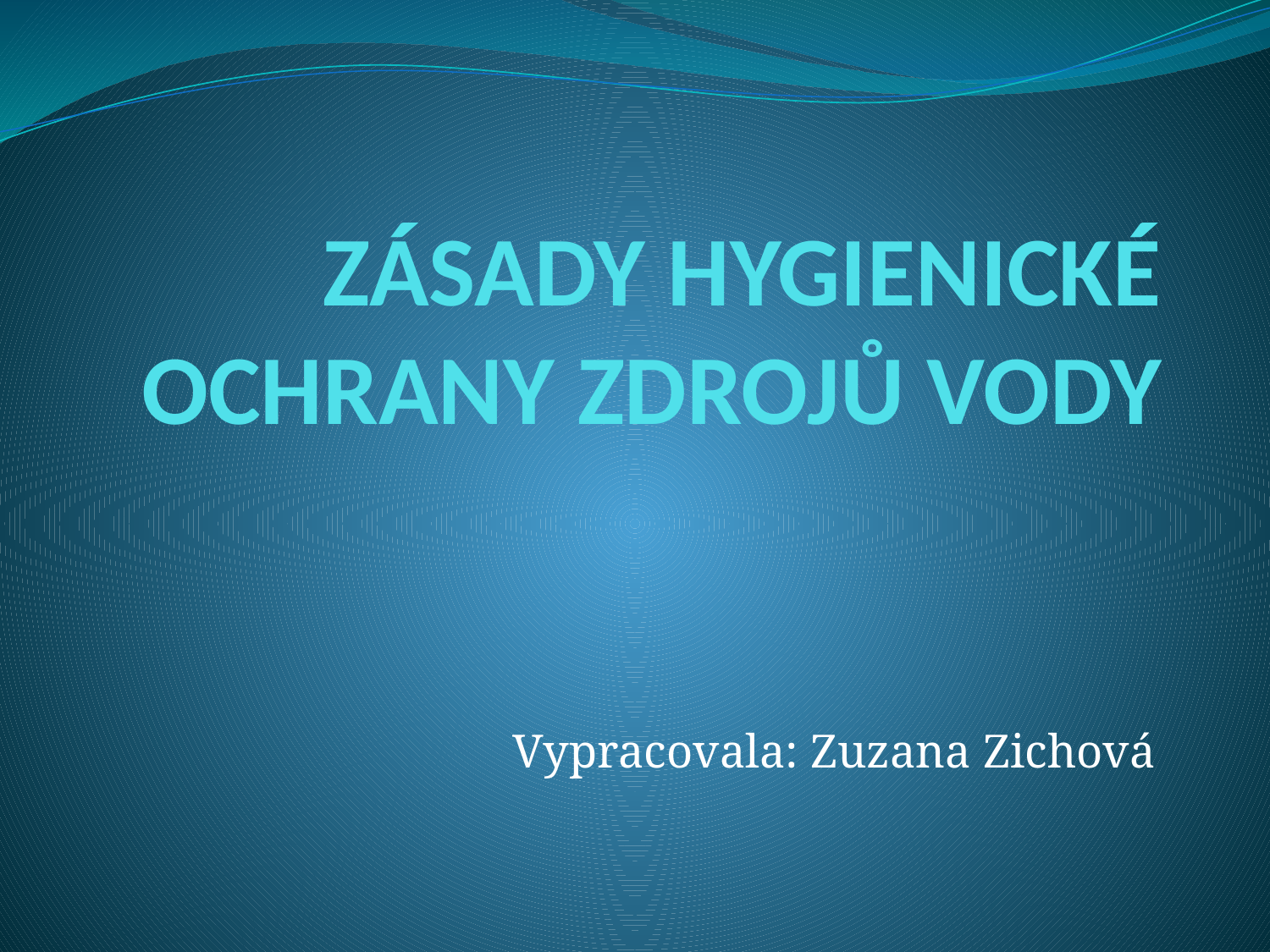

# ZÁSADY HYGIENICKÉ OCHRANY ZDROJŮ VODY
Vypracovala: Zuzana Zichová